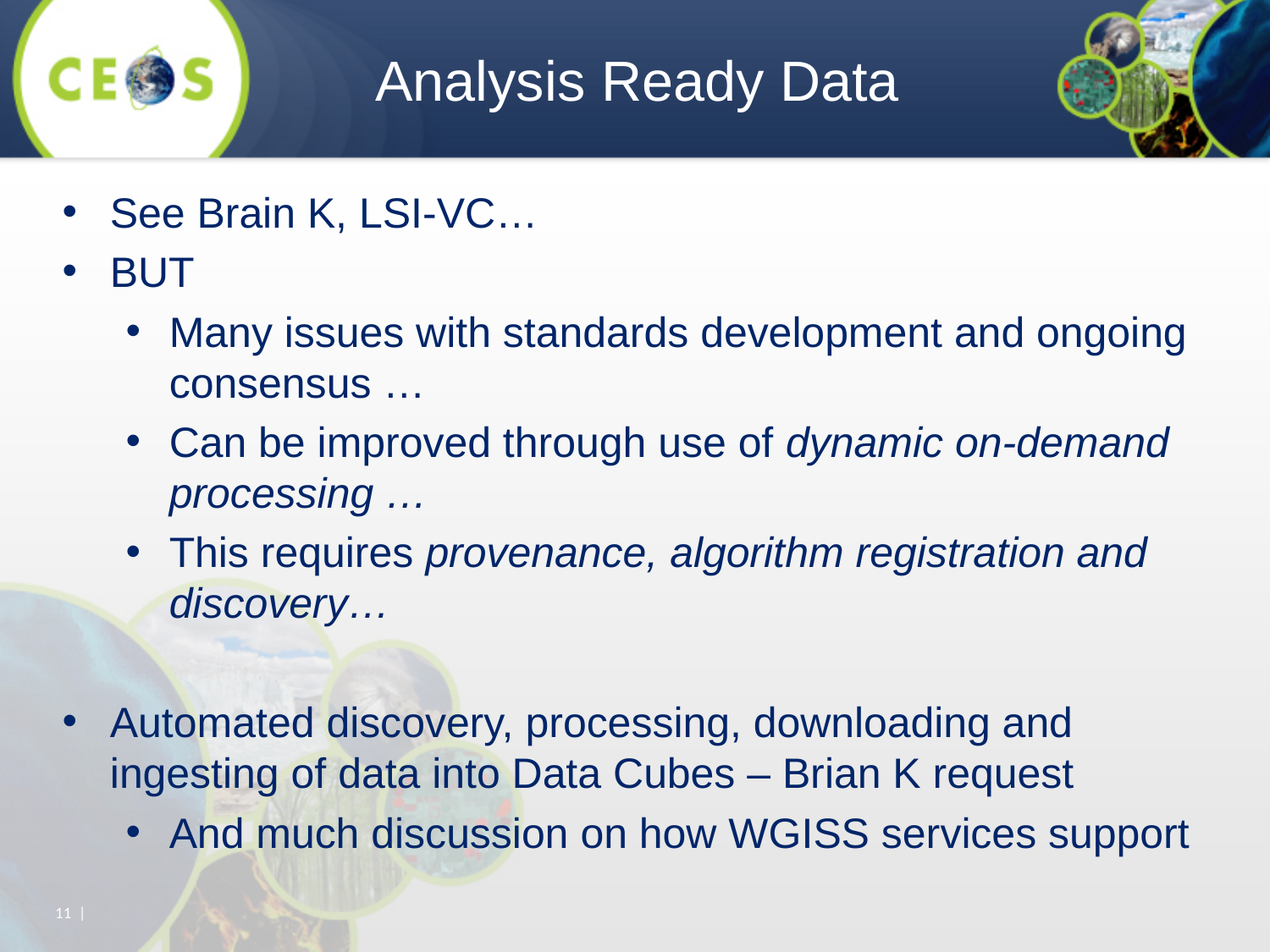

# Analysis Ready Data
See Brain K, LSI-VC…
BUT
Many issues with standards development and ongoing consensus …
Can be improved through use of dynamic on-demand processing …
This requires provenance, algorithm registration and discovery…

Automated discovery, processing, downloading and ingesting of data into Data Cubes – Brian K request
And much discussion on how WGISS services support
11  |